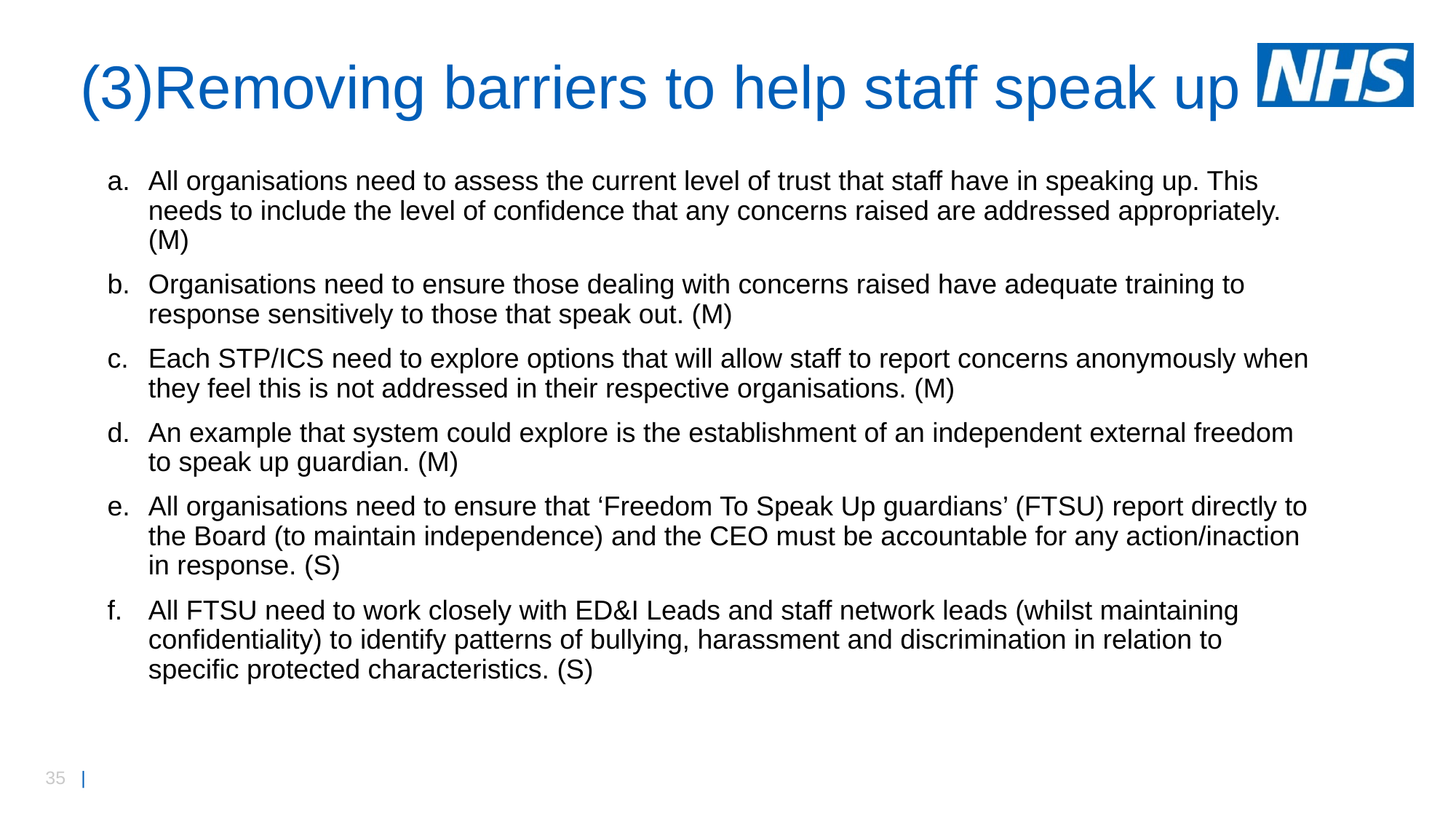

# (3)Removing barriers to help staff speak up
All organisations need to assess the current level of trust that staff have in speaking up. This needs to include the level of confidence that any concerns raised are addressed appropriately.(M)
Organisations need to ensure those dealing with concerns raised have adequate training to response sensitively to those that speak out. (M)
Each STP/ICS need to explore options that will allow staff to report concerns anonymously when they feel this is not addressed in their respective organisations. (M)
An example that system could explore is the establishment of an independent external freedom to speak up guardian. (M)
All organisations need to ensure that ‘Freedom To Speak Up guardians’ (FTSU) report directly to the Board (to maintain independence) and the CEO must be accountable for any action/inaction in response. (S)
All FTSU need to work closely with ED&I Leads and staff network leads (whilst maintaining confidentiality) to identify patterns of bullying, harassment and discrimination in relation to specific protected characteristics. (S)